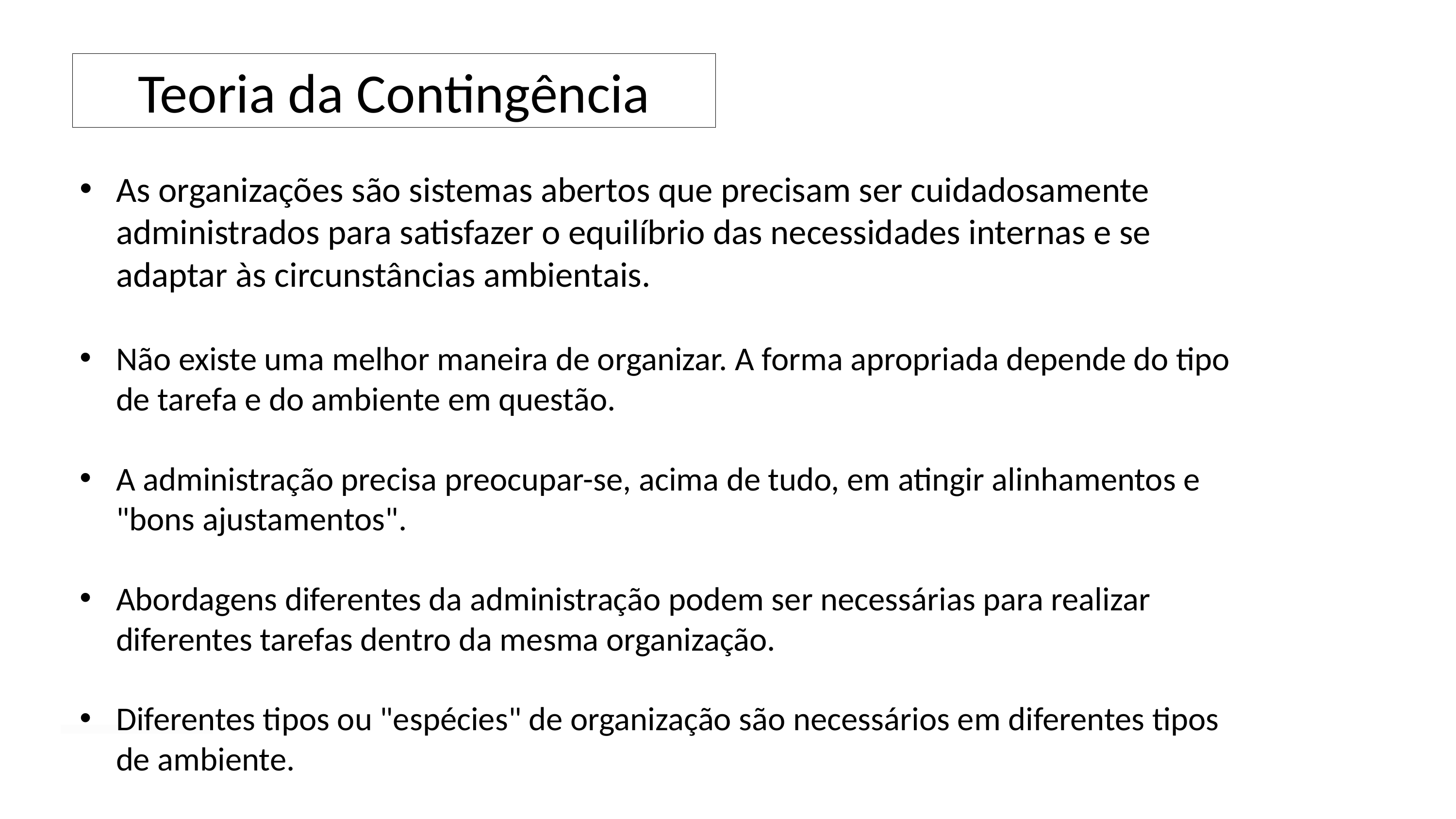

Introdução
Teoria da Contingência
As organizações são sistemas abertos que precisam ser cuidadosamente administrados para satisfazer o equilíbrio das necessidades internas e se adaptar às circunstâncias ambientais.
Não existe uma melhor maneira de organizar. A forma apropriada depende do tipo de tarefa e do ambiente em questão.

A administração precisa preocupar-se, acima de tudo, em atingir alinhamentos e "bons ajustamentos".

Abordagens diferentes da administração podem ser necessárias para realizar diferentes tarefas dentro da mesma organização.

Diferentes tipos ou "espécies" de organização são necessários em diferentes tipos de ambiente.